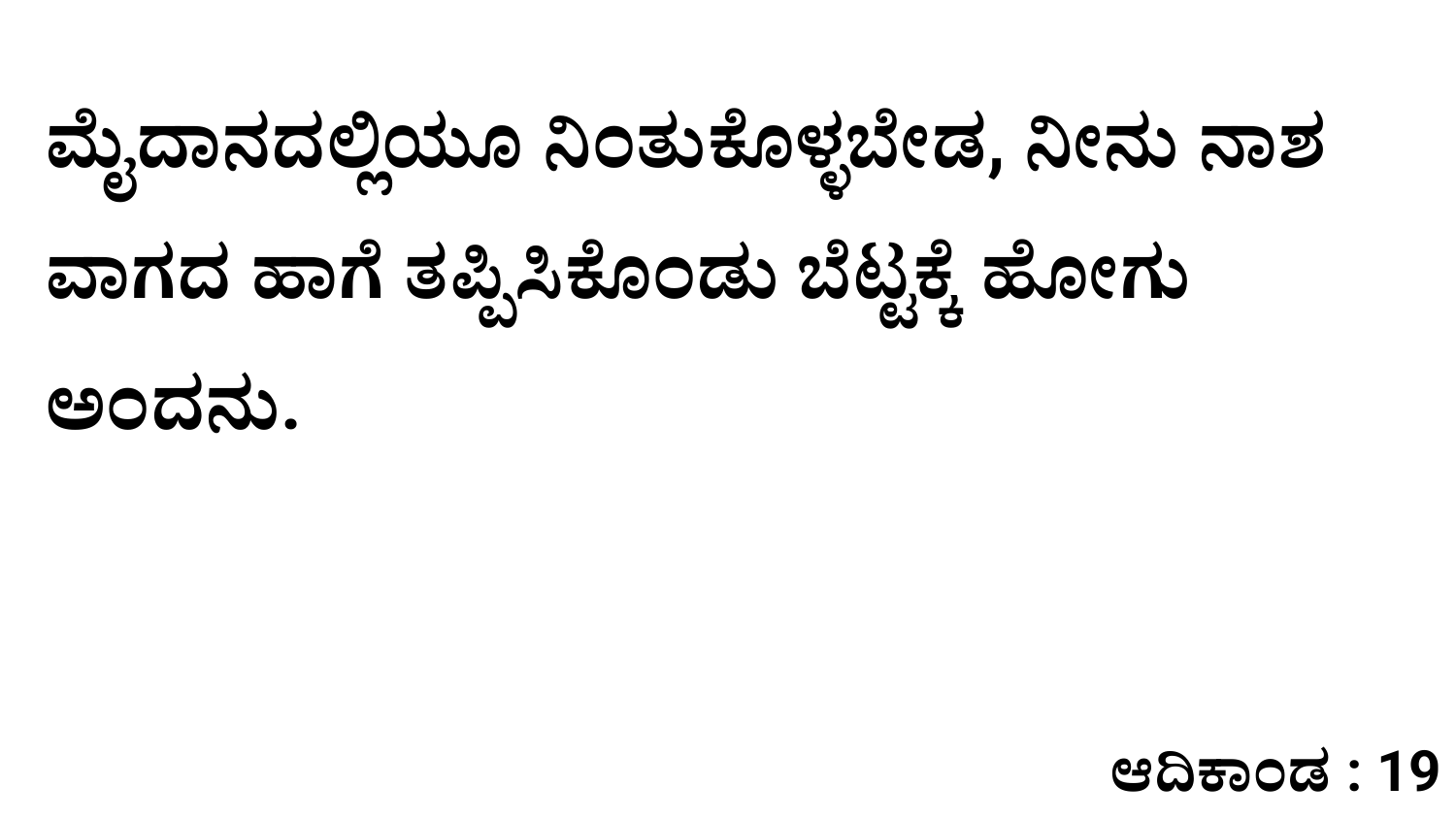

ಮೈದಾನದಲ್ಲಿಯೂ ನಿಂತುಕೊಳ್ಳಬೇಡ, ನೀನು ನಾಶ ವಾಗದ ಹಾಗೆ ತಪ್ಪಿಸಿಕೊಂಡು ಬೆಟ್ಟಕ್ಕೆ ಹೋಗು ಅಂದನು.
ಆದಿಕಾಂಡ : 19